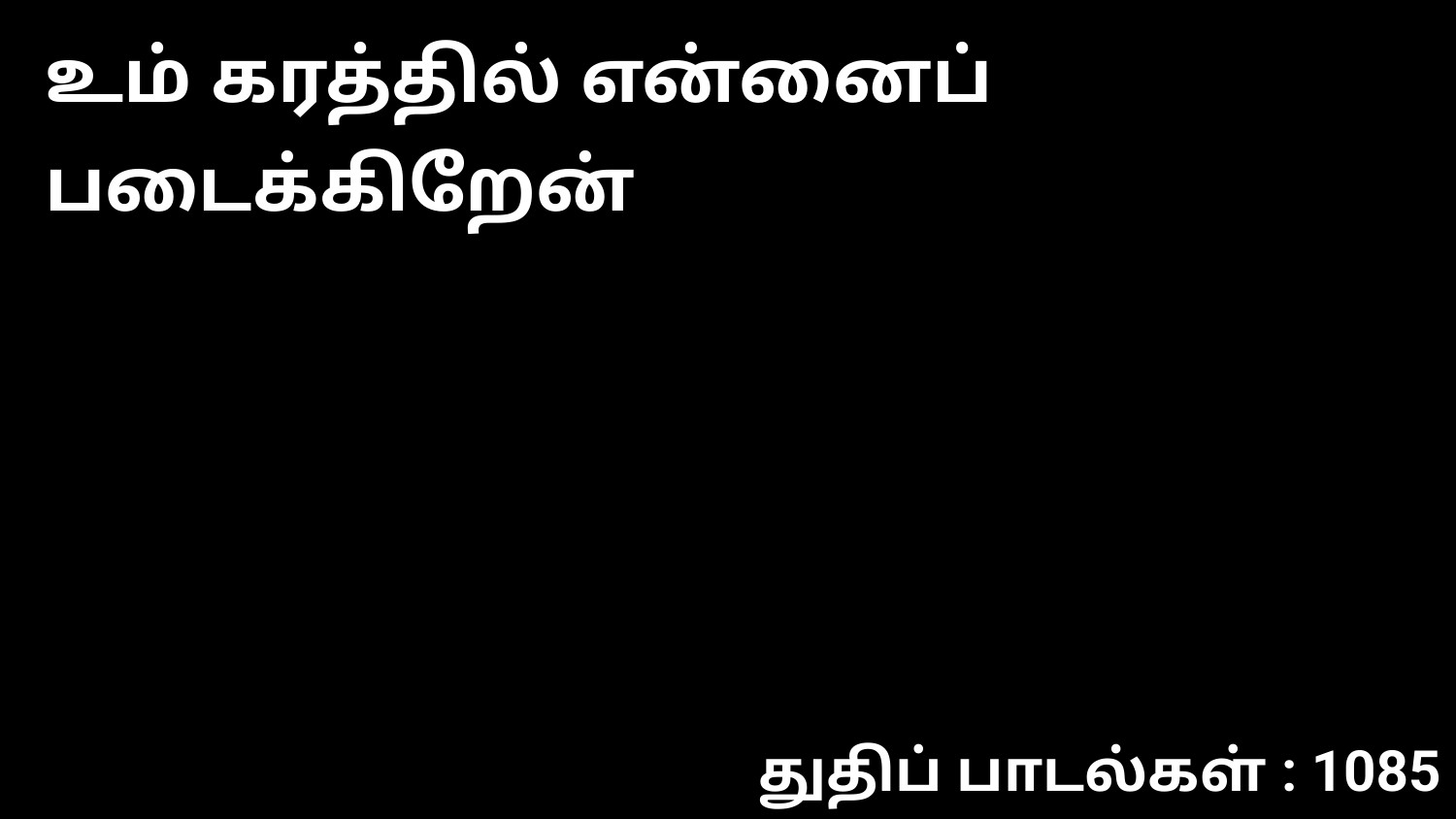

உம் கரத்தில் என்னைப் படைக்கிறேன்
துதிப் பாடல்கள் : 1085